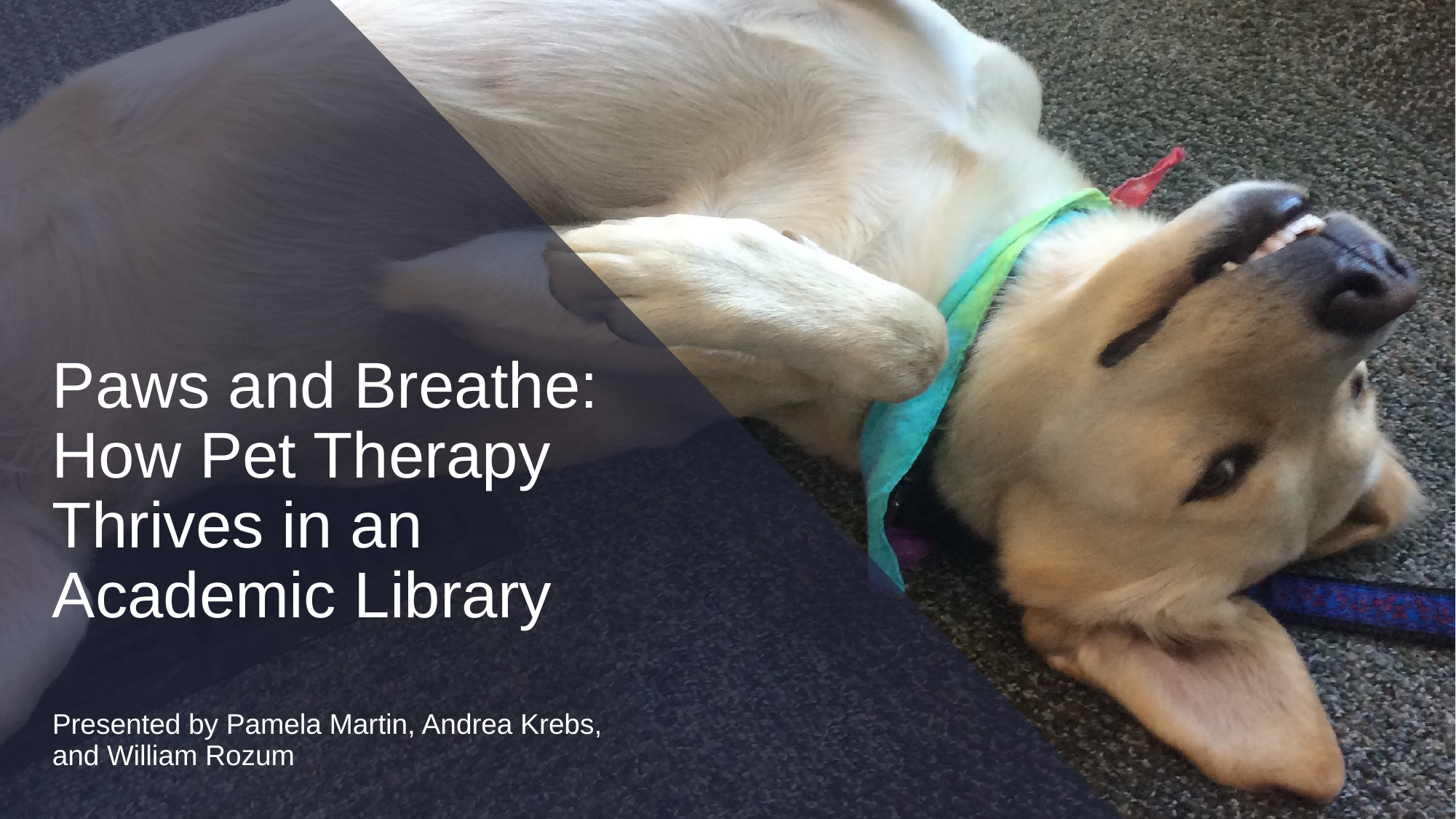

# Paws and Breathe: How Pet Therapy Thrives in an Academic Library Presented by Pamela Martin, Andrea Krebs, and William Rozum